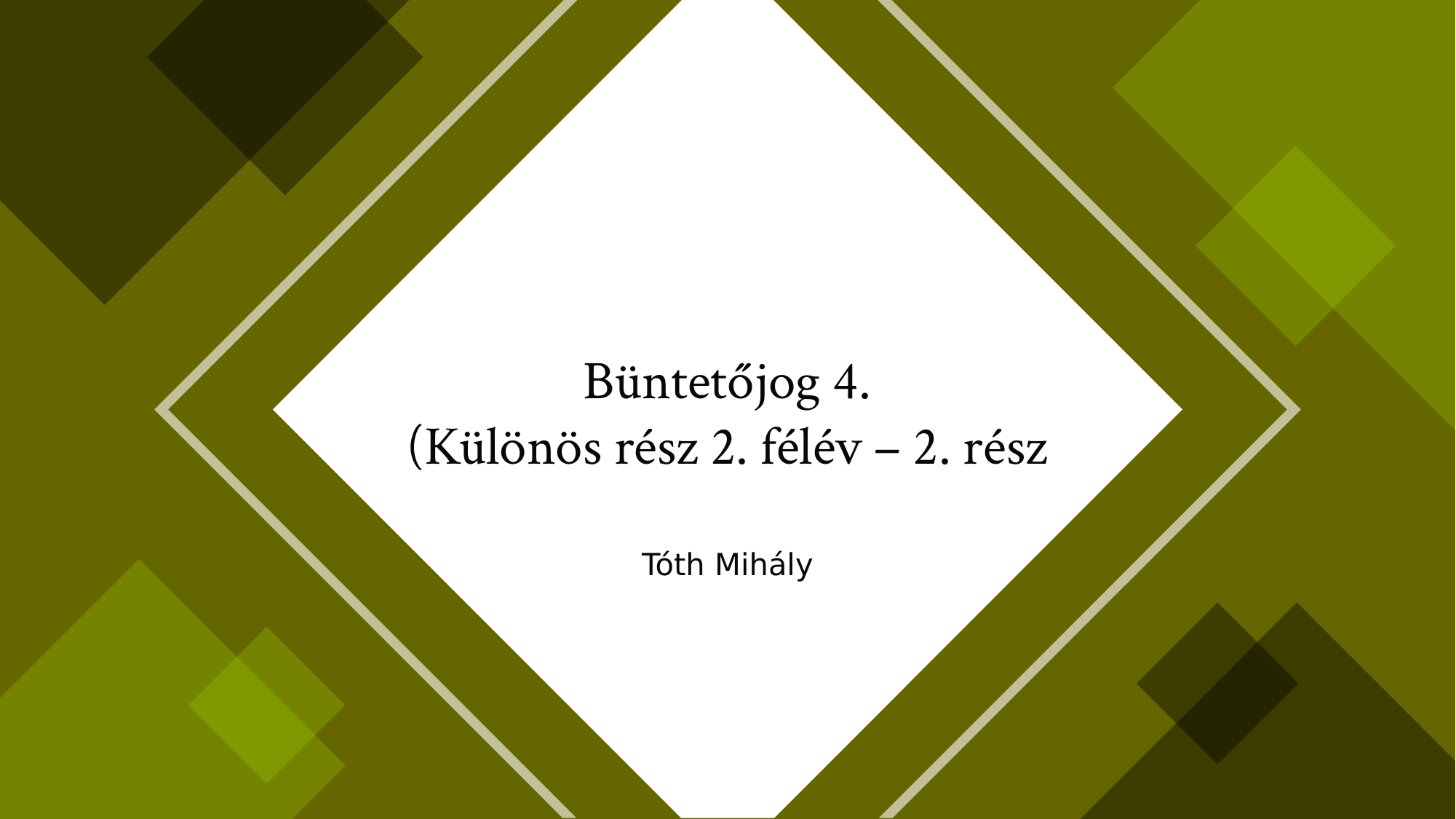

# Büntetőjog 4. (Különös rész 2. félév – 2. rész
Tóth Mihály